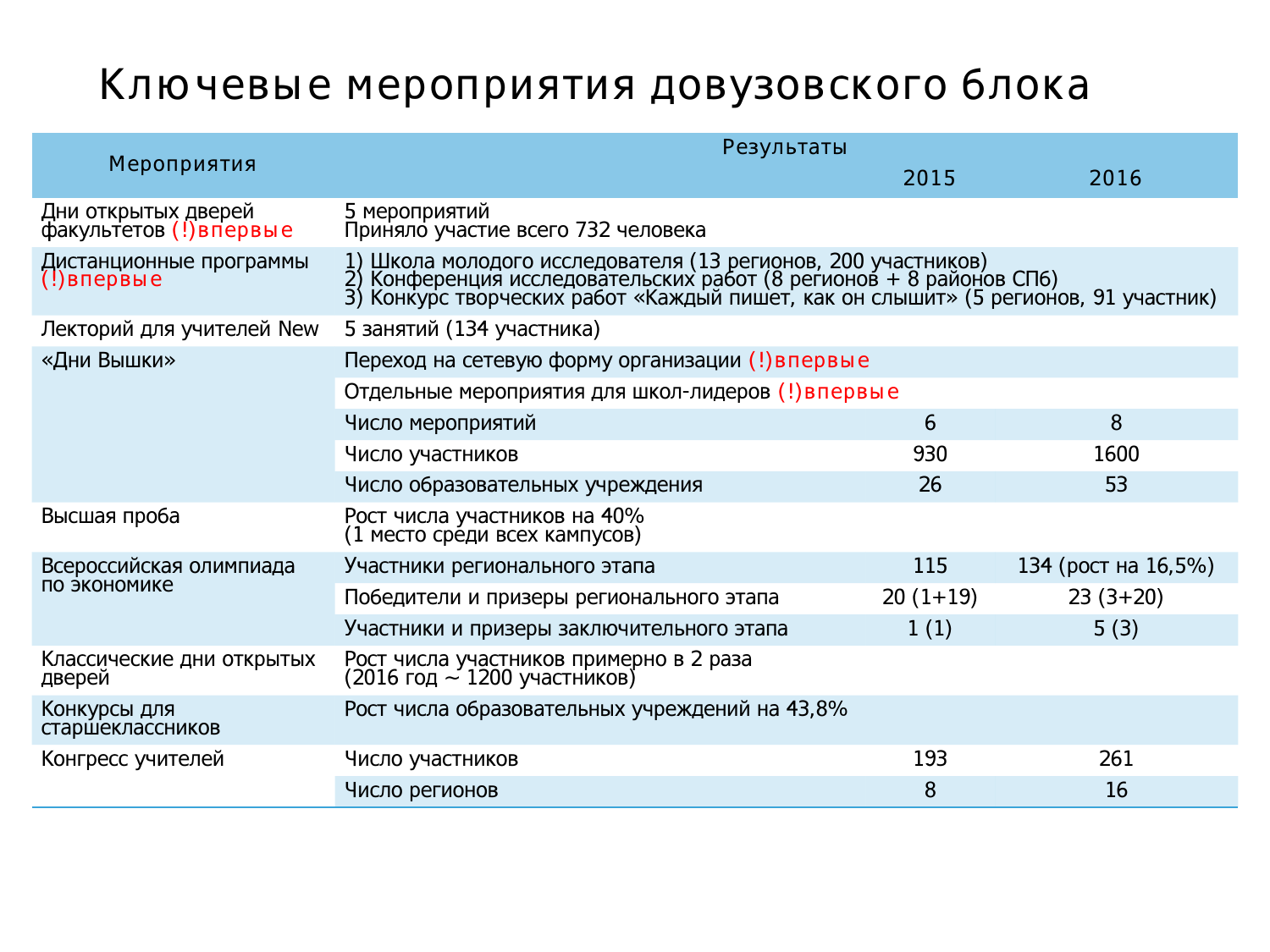

# Ключевые мероприятия довузовского блока
| Мероприятия | Результаты |  |  |
| --- | --- | --- | --- |
|  |  | 2015 | 2016 |
| Дни открытых дверей факультетов (!)впервые | 5 мероприятий Приняло участие всего 732 человека |  |  |
| Дистанционные программы (!)впервые | 1) Школа молодого исследователя (13 регионов, 200 участников) 2) Конференция исследовательских работ (8 регионов + 8 районов СПб) 3) Конкурс творческих работ «Каждый пишет, как он слышит» (5 регионов, 91 участник) |  |  |
| Лекторий для учителей New | 5 занятий (134 участника) |  |  |
| «Дни Вышки» | Переход на сетевую форму организации (!)впервые |  |  |
|  | Отдельные мероприятия для школ-лидеров (!)впервые |  |  |
|  | Число мероприятий | 6 | 8 |
|  | Число участников | 930 | 1600 |
|  | Число образовательных учреждения | 26 | 53 |
| Высшая проба | Рост числа участников на 40% (1 место среди всех кампусов) |  |  |
| Всероссийская олимпиада по экономике | Участники регионального этапа | 115 | 134 (рост на 16,5%) |
|  | Победители и призеры регионального этапа | 20 (1+19) | 23 (3+20) |
|  | Участники и призеры заключительного этапа | 1 (1) | 5 (3) |
| Классические дни открытых дверей | Рост числа участников примерно в 2 раза (2016 год ~ 1200 участников) |  |  |
| Конкурсы для старшеклассников | Рост числа образовательных учреждений на 43,8% |  |  |
| Конгресс учителей | Число участников | 193 | 261 |
|  | Число регионов | 8 | 16 |